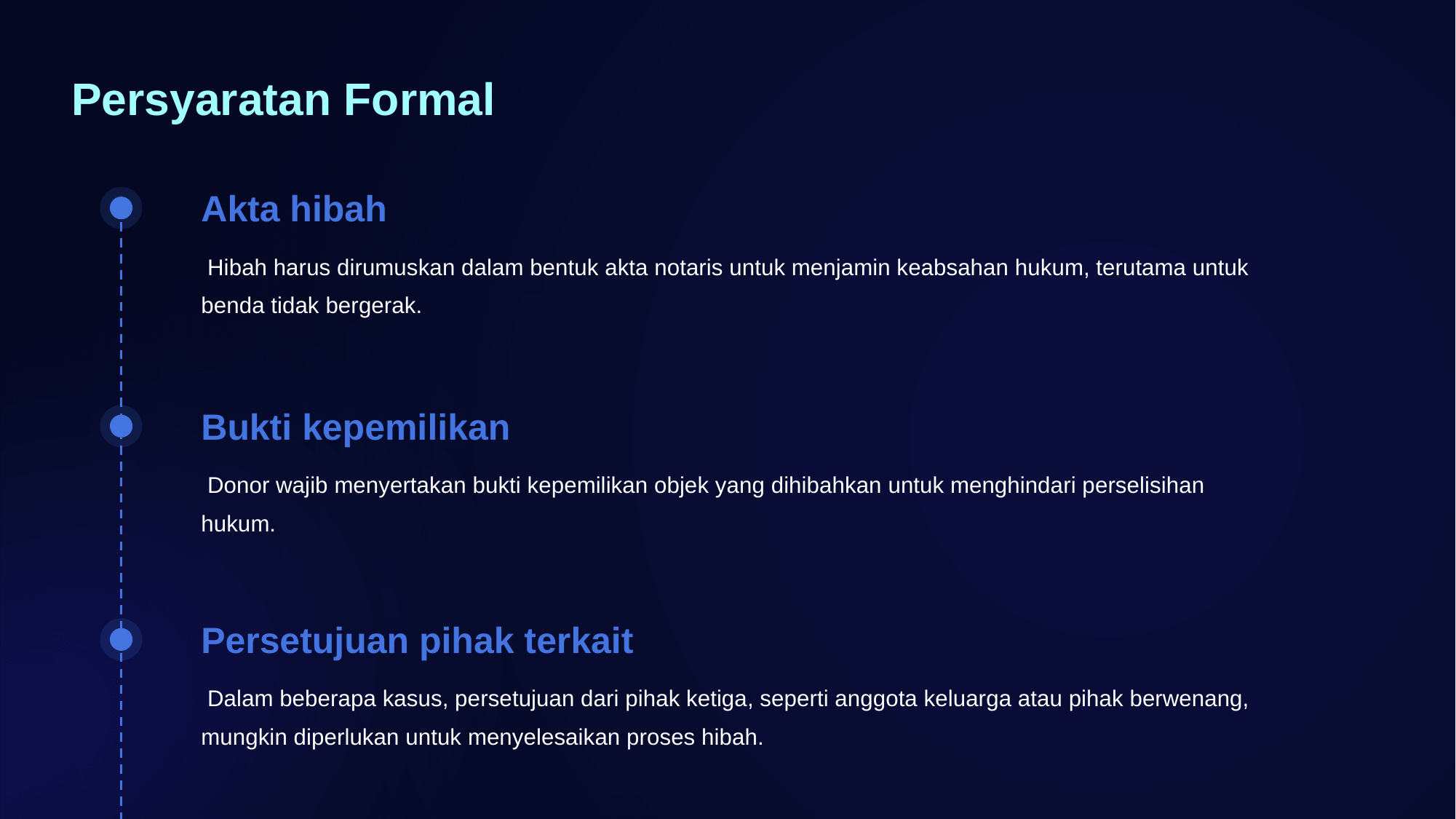

Persyaratan Formal
Akta hibah

 Hibah harus dirumuskan dalam bentuk akta notaris untuk menjamin keabsahan hukum, terutama untuk benda tidak bergerak.
Bukti kepemilikan

 Donor wajib menyertakan bukti kepemilikan objek yang dihibahkan untuk menghindari perselisihan hukum.
Persetujuan pihak terkait

 Dalam beberapa kasus, persetujuan dari pihak ketiga, seperti anggota keluarga atau pihak berwenang, mungkin diperlukan untuk menyelesaikan proses hibah.